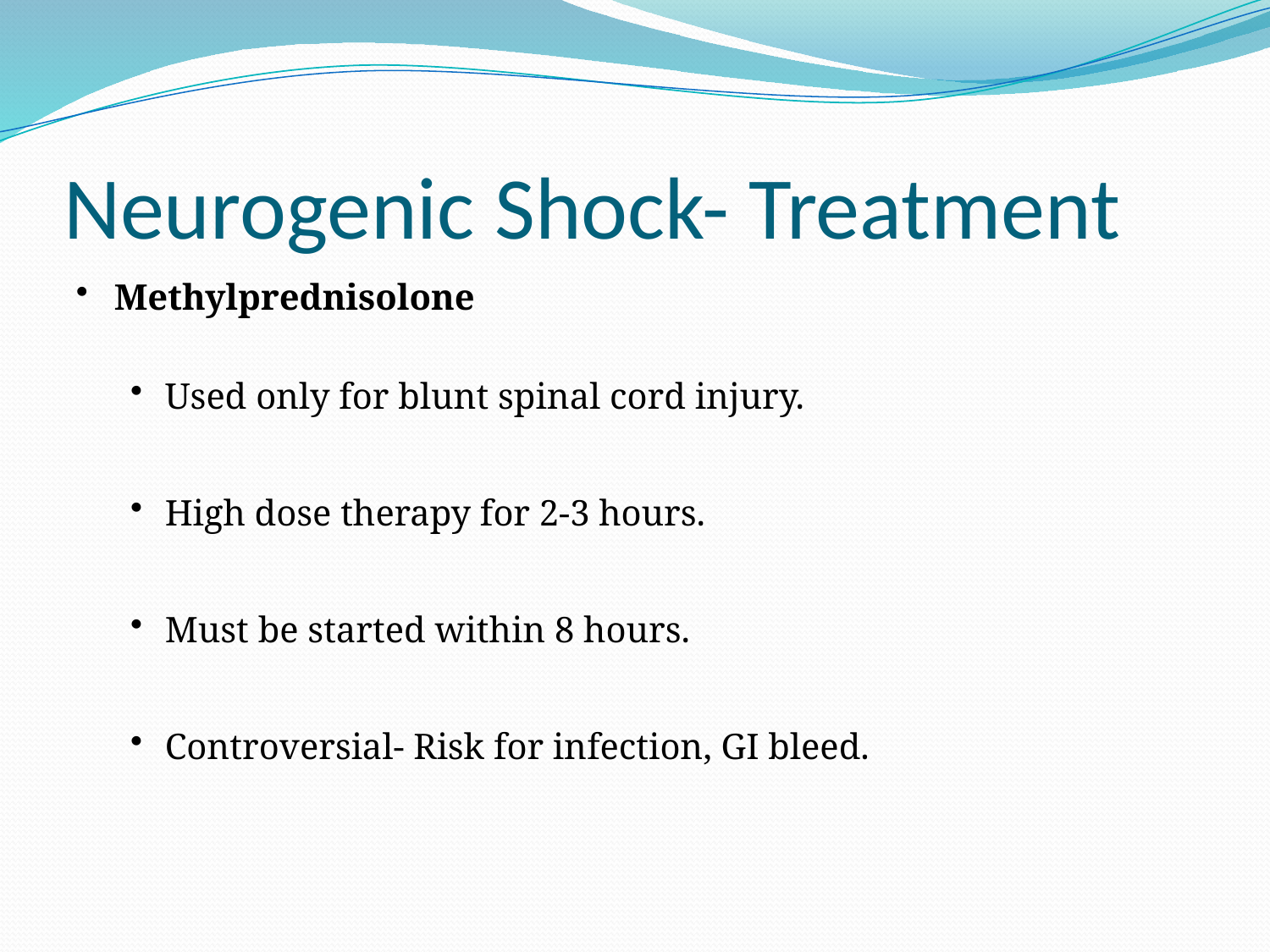

# Neurogenic Shock- Treatment
Methylprednisolone

Used only for blunt spinal cord injury.

High dose therapy for 2-3 hours.

Must be started within 8 hours.

Controversial- Risk for infection, GI bleed.